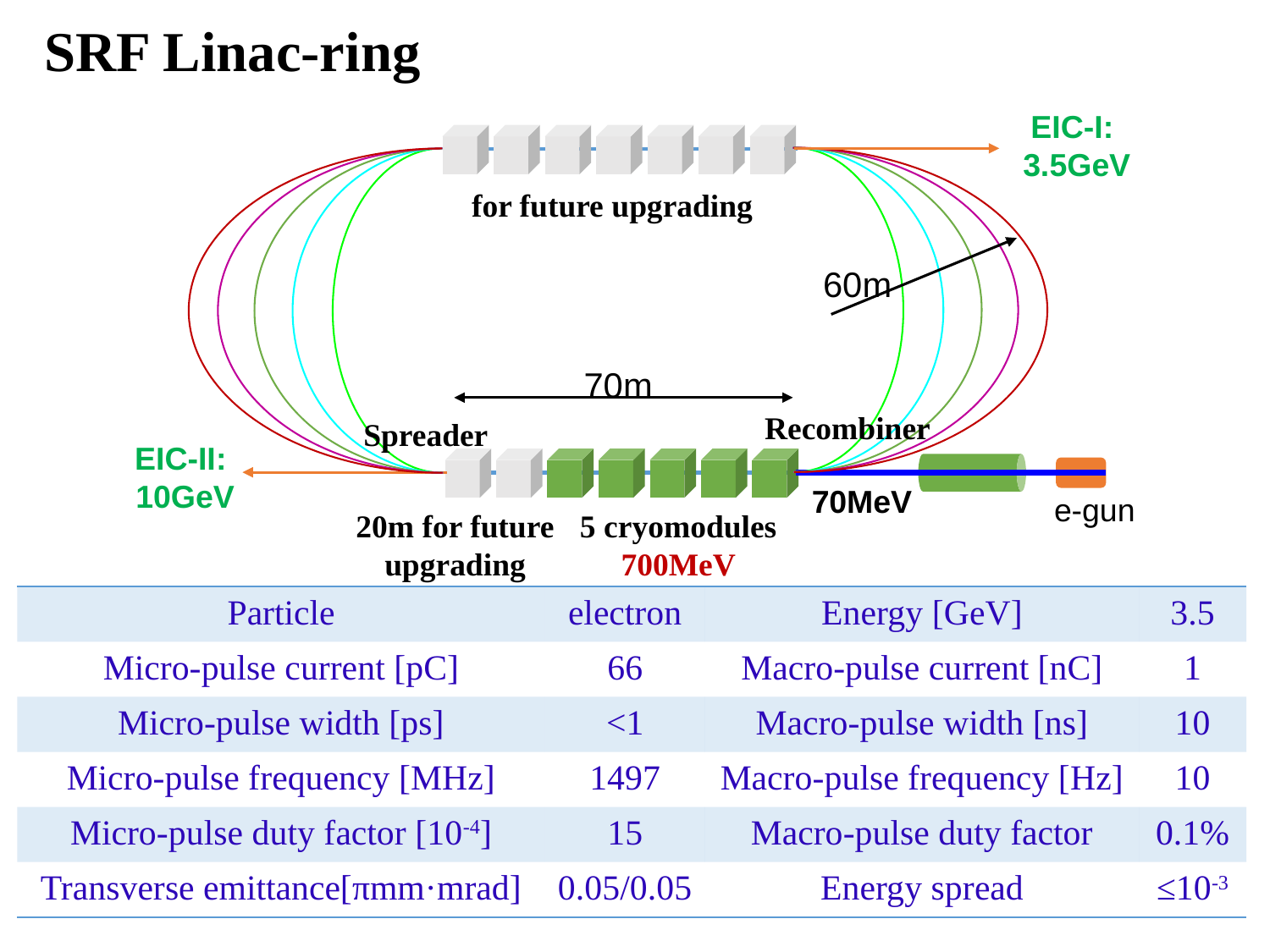

SRF Linac-ring
EIC-I:
3.5GeV

for future upgrading
60m
70m
Recombiner
Spreader
EIC-II:
10GeV

70MeV
e-gun
20m for future upgrading
5 cryomodules
700MeV
| Particle | electron | Energy [GeV] | 3.5 |
| --- | --- | --- | --- |
| Micro-pulse current [pC] | 66 | Macro-pulse current [nC] | 1 |
| Micro-pulse width [ps] | <1 | Macro-pulse width [ns] | 10 |
| Micro-pulse frequency [MHz] | 1497 | Macro-pulse frequency [Hz] | 10 |
| Micro-pulse duty factor [10-4] | 15 | Macro-pulse duty factor | 0.1% |
| Transverse emittance[πmm·mrad] | 0.05/0.05 | Energy spread | ≤10-3 |